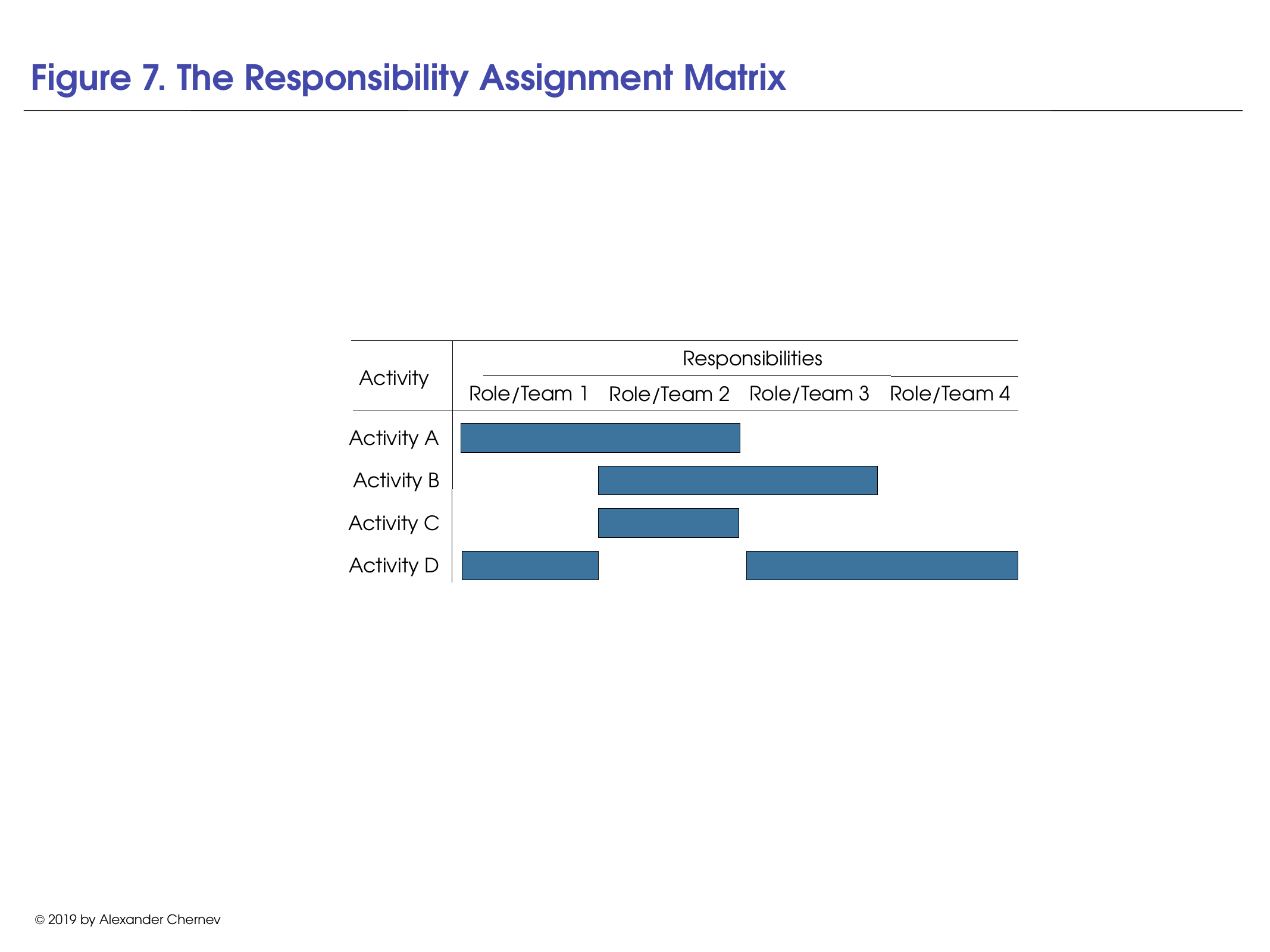

# Figure 7. The Responsibility Assignment Matrix

Responsibilities

Activity

Role/Team 1
Role/Team 3
Role/Team 4
Role/Team 2

Activity A

Activity B

Activity C
Activity D